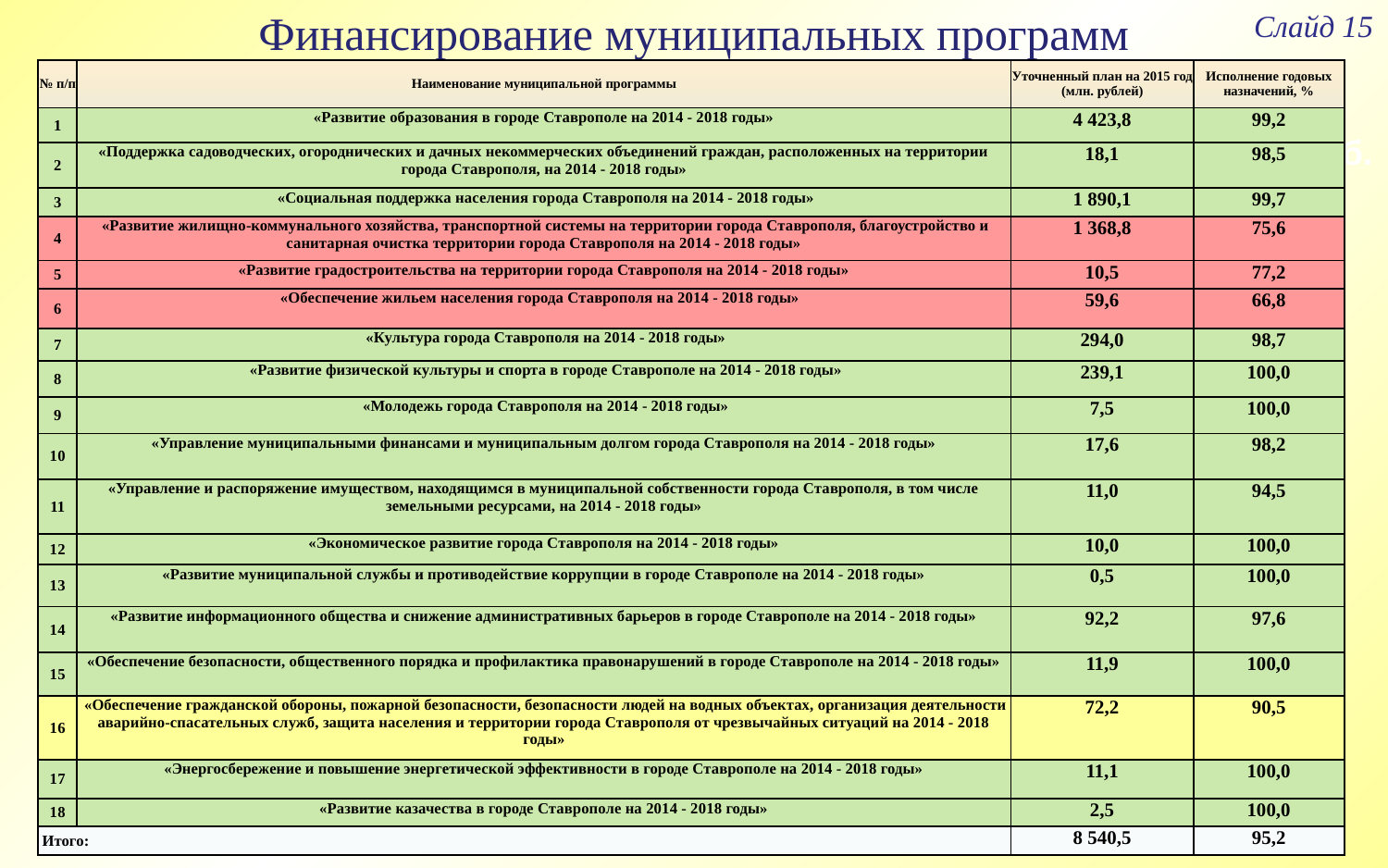

Слайд 15
Финансирование муниципальных программ
| № п/п | Наименование муниципальной программы | Уточненный план на 2015 год (млн. рублей) | Исполнение годовых назначений, % |
| --- | --- | --- | --- |
| 1 | «Развитие образования в городе Ставрополе на 2014 - 2018 годы» | 4 423,8 | 99,2 |
| 2 | «Поддержка садоводческих, огороднических и дачных некоммерческих объединений граждан, расположенных на территории города Ставрополя, на 2014 - 2018 годы» | 18,1 | 98,5 |
| 3 | «Социальная поддержка населения города Ставрополя на 2014 - 2018 годы» | 1 890,1 | 99,7 |
| 4 | «Развитие жилищно-коммунального хозяйства, транспортной системы на территории города Ставрополя, благоустройство и санитарная очистка территории города Ставрополя на 2014 - 2018 годы» | 1 368,8 | 75,6 |
| 5 | «Развитие градостроительства на территории города Ставрополя на 2014 - 2018 годы» | 10,5 | 77,2 |
| 6 | «Обеспечение жильем населения города Ставрополя на 2014 - 2018 годы» | 59,6 | 66,8 |
| 7 | «Культура города Ставрополя на 2014 - 2018 годы» | 294,0 | 98,7 |
| 8 | «Развитие физической культуры и спорта в городе Ставрополе на 2014 - 2018 годы» | 239,1 | 100,0 |
| 9 | «Молодежь города Ставрополя на 2014 - 2018 годы» | 7,5 | 100,0 |
| 10 | «Управление муниципальными финансами и муниципальным долгом города Ставрополя на 2014 - 2018 годы» | 17,6 | 98,2 |
| 11 | «Управление и распоряжение имуществом, находящимся в муниципальной собственности города Ставрополя, в том числе земельными ресурсами, на 2014 - 2018 годы» | 11,0 | 94,5 |
| 12 | «Экономическое развитие города Ставрополя на 2014 - 2018 годы» | 10,0 | 100,0 |
| 13 | «Развитие муниципальной службы и противодействие коррупции в городе Ставрополе на 2014 - 2018 годы» | 0,5 | 100,0 |
| 14 | «Развитие информационного общества и снижение административных барьеров в городе Ставрополе на 2014 - 2018 годы» | 92,2 | 97,6 |
| 15 | «Обеспечение безопасности, общественного порядка и профилактика правонарушений в городе Ставрополе на 2014 - 2018 годы» | 11,9 | 100,0 |
| 16 | «Обеспечение гражданской обороны, пожарной безопасности, безопасности людей на водных объектах, организация деятельности аварийно-спасательных служб, защита населения и территории города Ставрополя от чрезвычайных ситуаций на 2014 - 2018 годы» | 72,2 | 90,5 |
| 17 | «Энергосбережение и повышение энергетической эффективности в городе Ставрополе на 2014 - 2018 годы» | 11,1 | 100,0 |
| 18 | «Развитие казачества в городе Ставрополе на 2014 - 2018 годы» | 2,5 | 100,0 |
| Итого: |  | 8 540,5 | 95,2 |
тыс. руб.